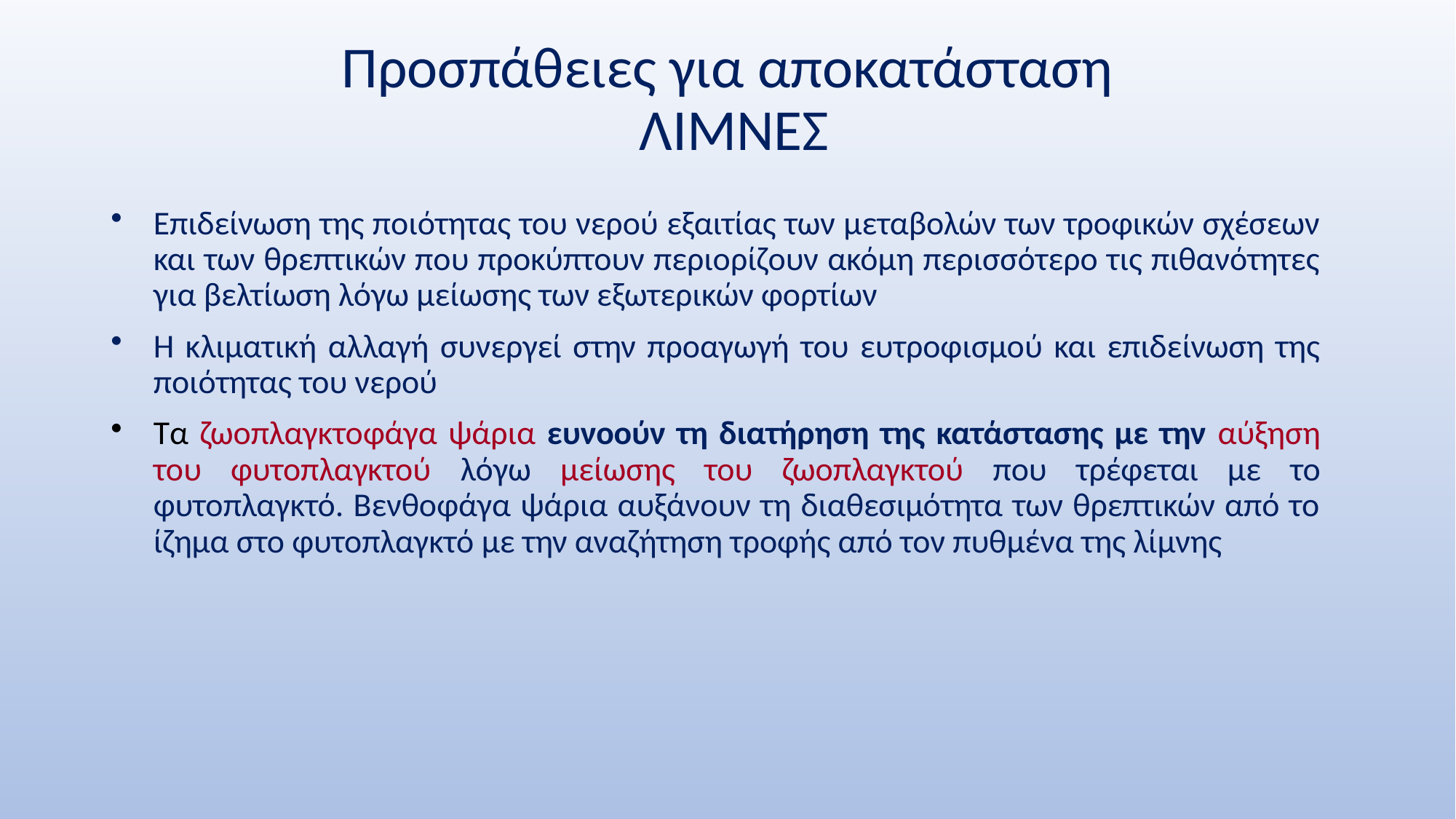

# Προσπάθειες για αποκατάσταση ΛΙΜΝΕΣ

Επιδείνωση της ποιότητας του νερού εξαιτίας των μεταβολών των τροφικών σχέσεων και των θρεπτικών που προκύπτουν περιορίζουν ακόμη περισσότερο τις πιθανότητες για βελτίωση λόγω μείωσης των εξωτερικών φορτίων
Η κλιματική αλλαγή συνεργεί στην προαγωγή του ευτροφισμού και επιδείνωση της ποιότητας του νερού
Τα ζωοπλαγκτοφάγα ψάρια ευνοούν τη διατήρηση της κατάστασης με την αύξηση του φυτοπλαγκτού λόγω μείωσης του ζωοπλαγκτού που τρέφεται με το φυτοπλαγκτό. Βενθοφάγα ψάρια αυξάνουν τη διαθεσιμότητα των θρεπτικών από το ίζημα στο φυτοπλαγκτό με την αναζήτηση τροφής από τον πυθμένα της λίμνης